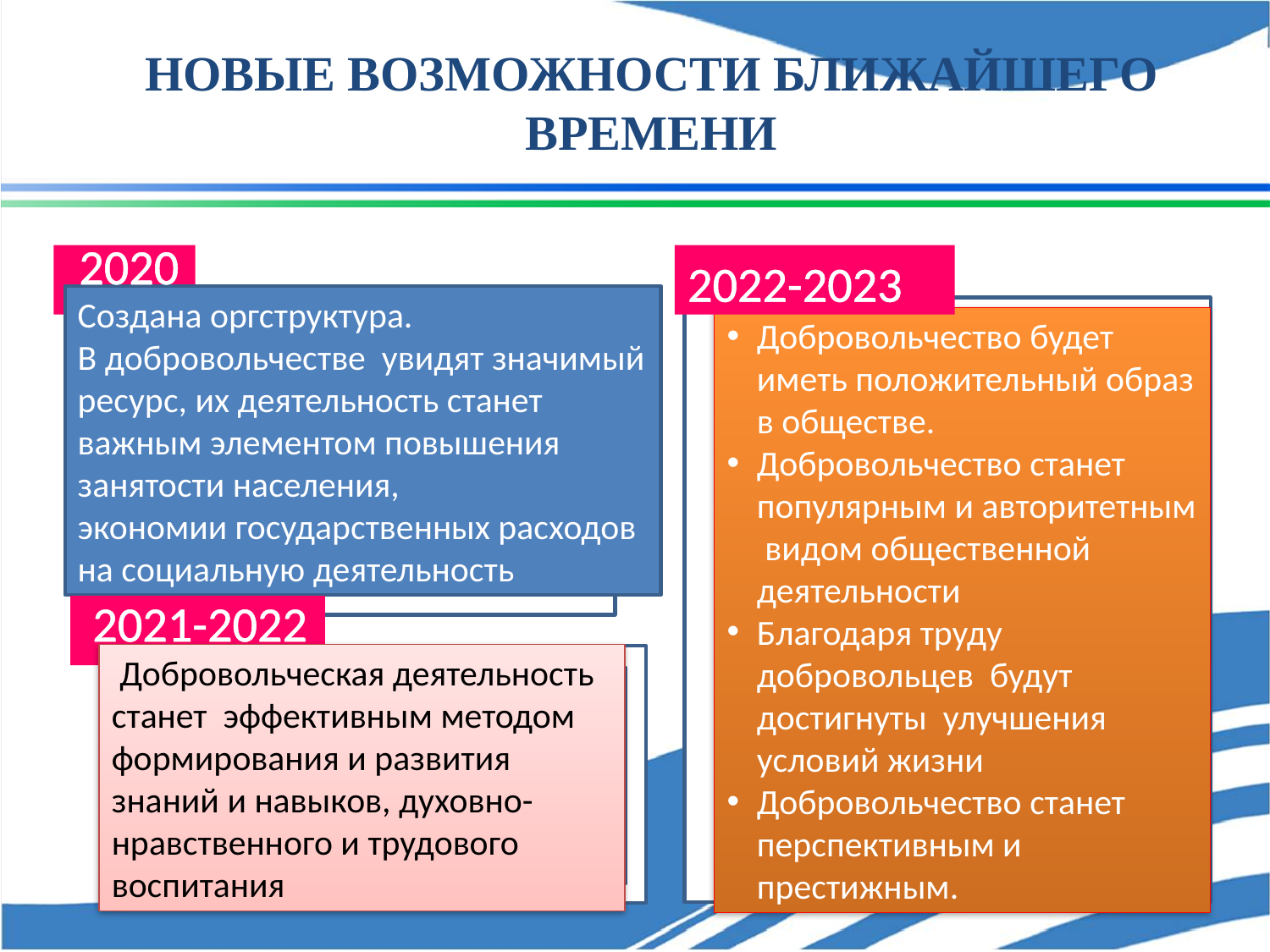

# НОВЫЕ ВОЗМОЖНОСТИ БЛИЖАЙШЕГО ВРЕМЕНИ
2020

2022-2023
Создана оргструктура.
В добровольчестве  увидят значимый ресурс, их деятельность станет важным элементом повышения  занятости населения, экономии государственных расходов на социальную деятельность

Добровольчество будет иметь положительный образ в обществе.
Добровольчество станет популярным и авторитетным  видом общественной деятельности
Благодаря труду добровольцев  будут достигнуты  улучшения условий жизни
Добровольчество станет перспективным и престижным.

2021-2022

 л
 Добровольческая деятельность станет  эффективным методом формирования и развития  знаний и навыков, духовно-нравственного и трудового воспитания